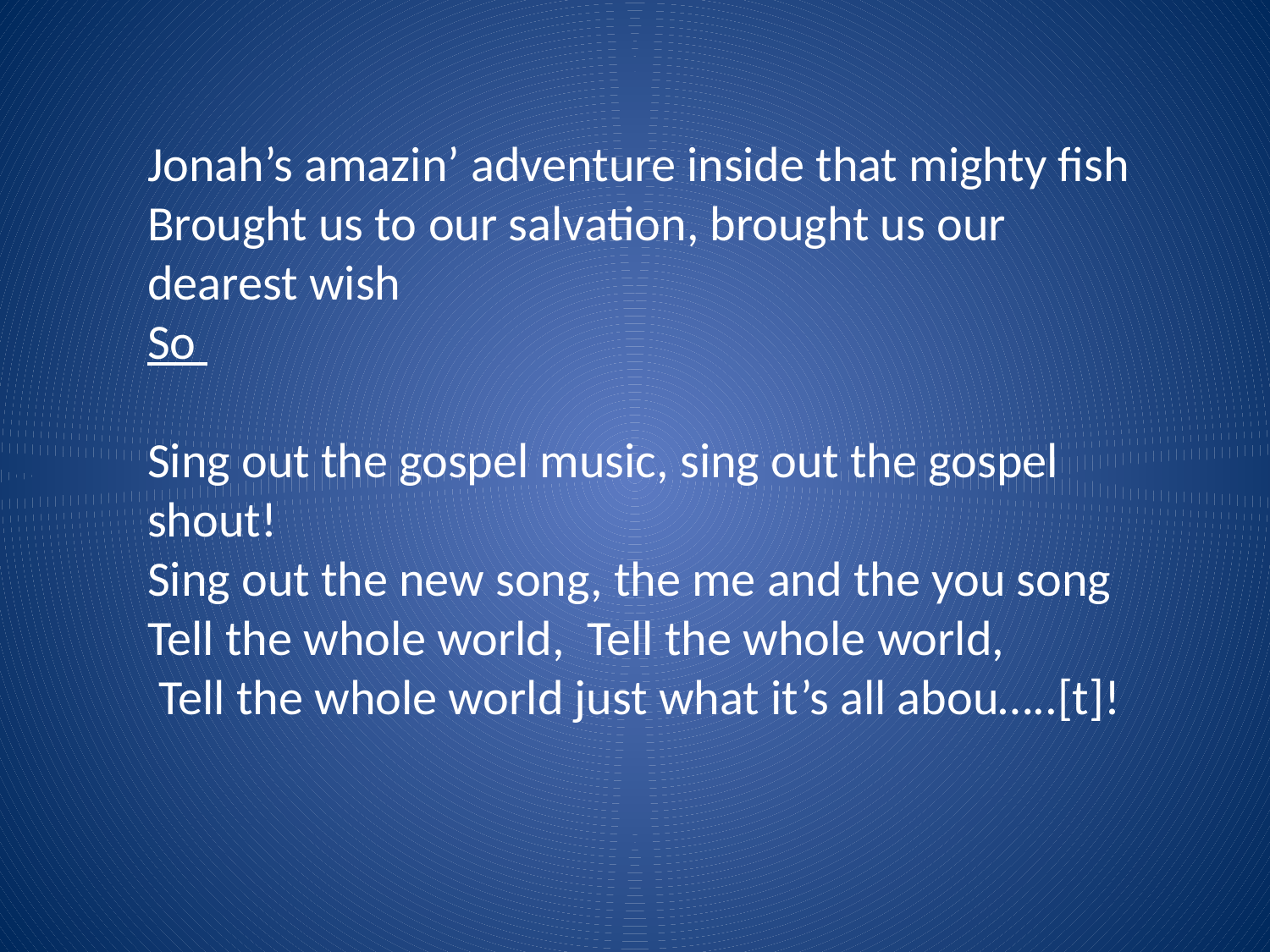

Jonah’s amazin’ adventure inside that mighty fish
Brought us to our salvation, brought us our dearest wish
So

Sing out the gospel music, sing out the gospel shout!
Sing out the new song, the me and the you song
Tell the whole world,  Tell the whole world,
 Tell the whole world just what it’s all abou…..[t]!